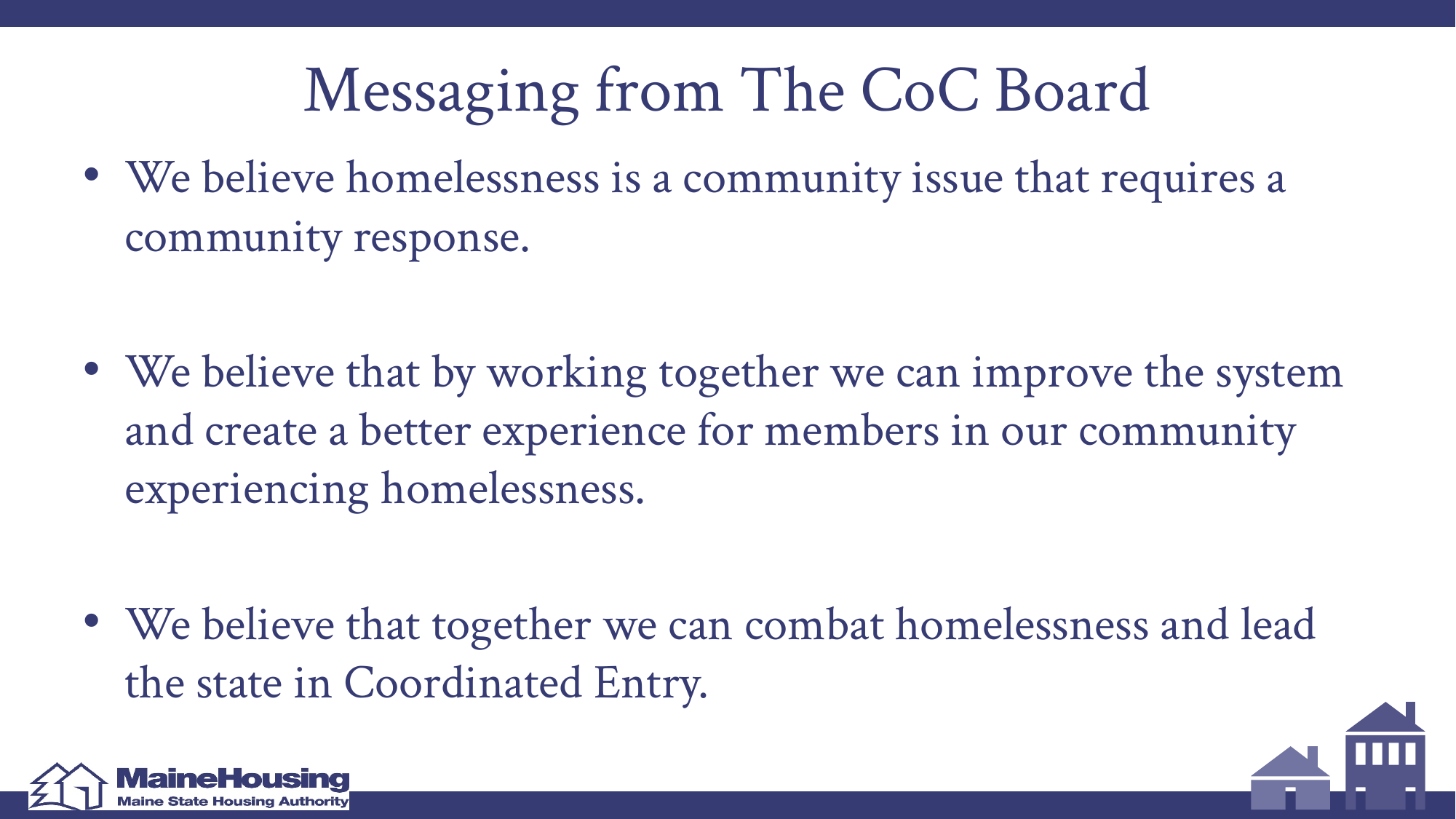

# Messaging from The CoC Board
We believe homelessness is a community issue that requires a community response.

We believe that by working together we can improve the system and create a better experience for members in our community experiencing homelessness.

We believe that together we can combat homelessness and lead the state in Coordinated Entry.